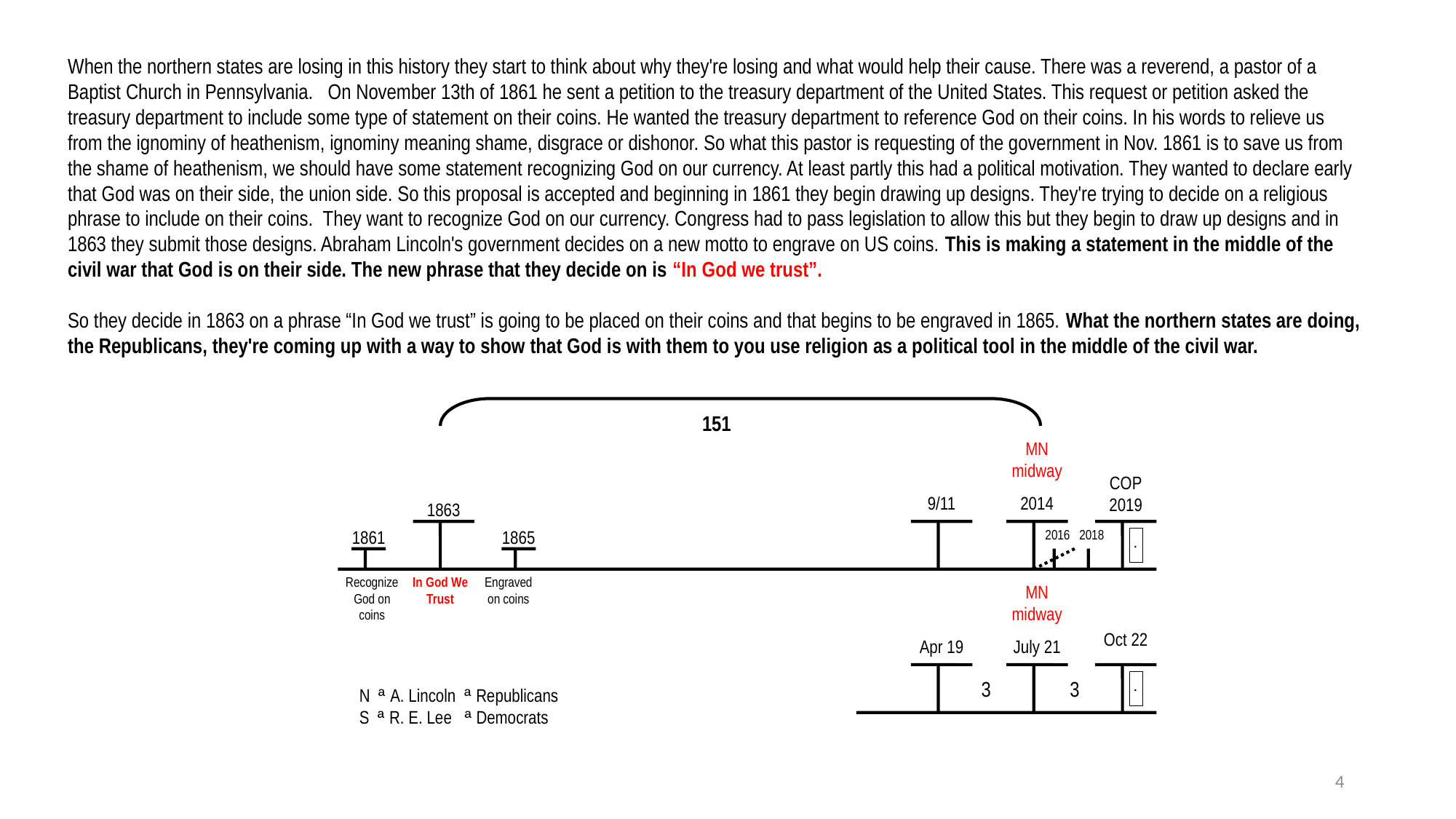

When the northern states are losing in this history they start to think about why they're losing and what would help their cause. There was a reverend, a pastor of a Baptist Church in Pennsylvania.   On November 13th of 1861 he sent a petition to the treasury department of the United States. This request or petition asked the treasury department to include some type of statement on their coins. He wanted the treasury department to reference God on their coins. In his words to relieve us from the ignominy of heathenism, ignominy meaning shame, disgrace or dishonor. So what this pastor is requesting of the government in Nov. 1861 is to save us from the shame of heathenism, we should have some statement recognizing God on our currency. At least partly this had a political motivation. They wanted to declare early that God was on their side, the union side. So this proposal is accepted and beginning in 1861 they begin drawing up designs. They're trying to decide on a religious phrase to include on their coins.  They want to recognize God on our currency. Congress had to pass legislation to allow this but they begin to draw up designs and in 1863 they submit those designs. Abraham Lincoln's government decides on a new motto to engrave on US coins. This is making a statement in the middle of the civil war that God is on their side. The new phrase that they decide on is “In God we trust”.

So they decide in 1863 on a phrase “In God we trust” is going to be placed on their coins and that begins to be engraved in 1865. What the northern states are doing, the Republicans, they're coming up with a way to show that God is with them to you use religion as a political tool in the middle of the civil war.

151
MN
midway
COP
2019
9/11
2014
1863
1861

1865

2016
2018

.

Recognize
God on coins
In God We Trust
Engraved on coins
MN
midway
Oct 22
Apr 19
July 21

3
3
.
N  ª A. Lincoln  ª Republicans
S  ª R. E. Lee   ª Democrats

4